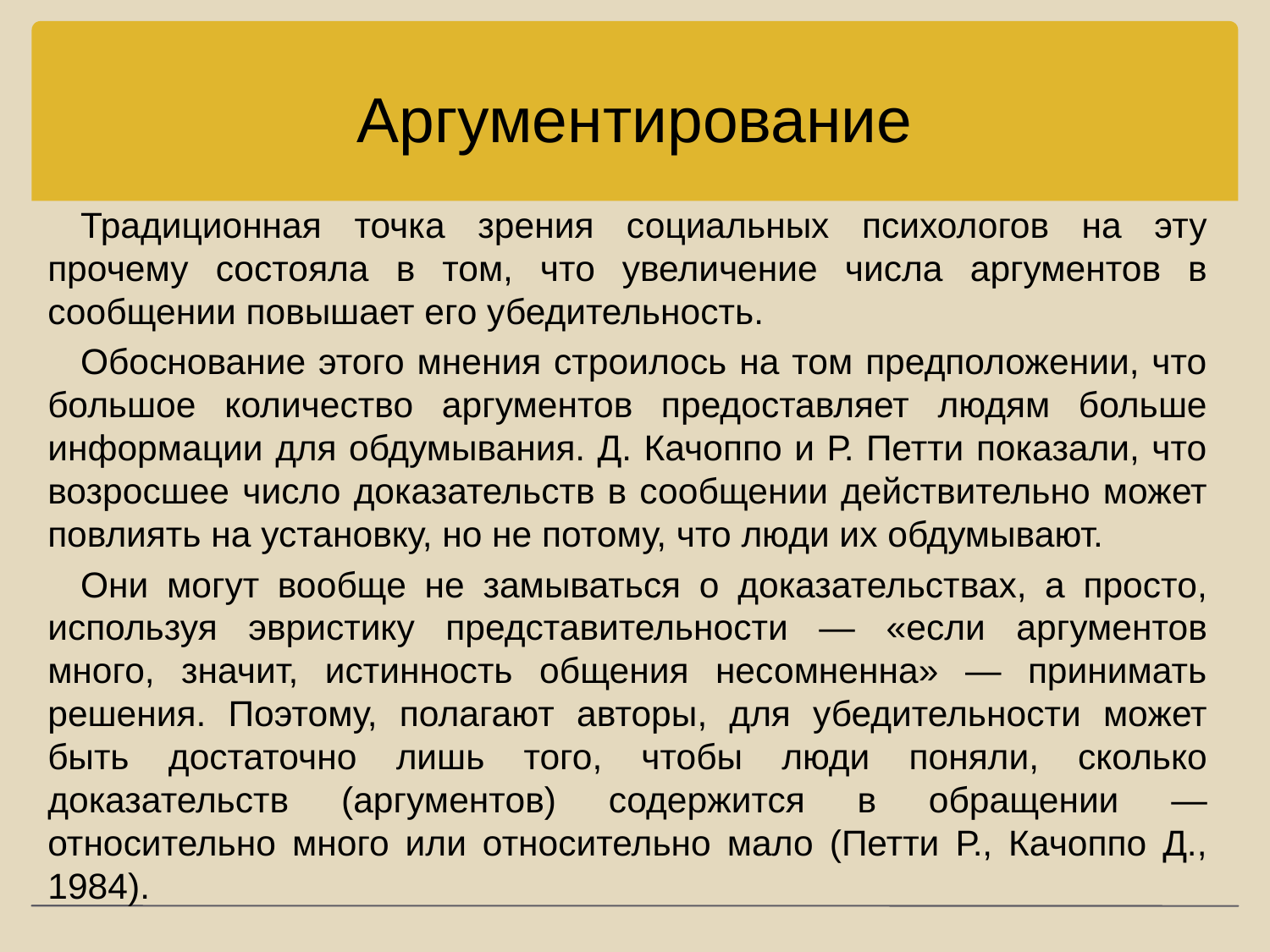

# Аргументирование
Традиционная точка зрения социальных психологов на эту прочему состояла в том, что увеличение числа аргументов в сообщении повышает его убедительность.
Обоснование этого мнения строилось на том предположении, что большое количество аргументов предоставляет людям больше информации для обдумывания. Д. Качоппо и Р. Петти показали, что возросшее число доказательств в сообщении действительно может повлиять на установку, но не потому, что люди их обдумывают.
Они могут вообще не замываться о доказательствах, а просто, используя эвристику представительности — «если аргументов много, значит, истинность общения несомненна» — принимать решения. Поэтому, полагают авторы, для убедительности может быть достаточно лишь того, чтобы люди поняли, сколько доказательств (аргументов) содержится в обращении — относительно много или относительно мало (Петти Р., Качоппо Д., 1984).